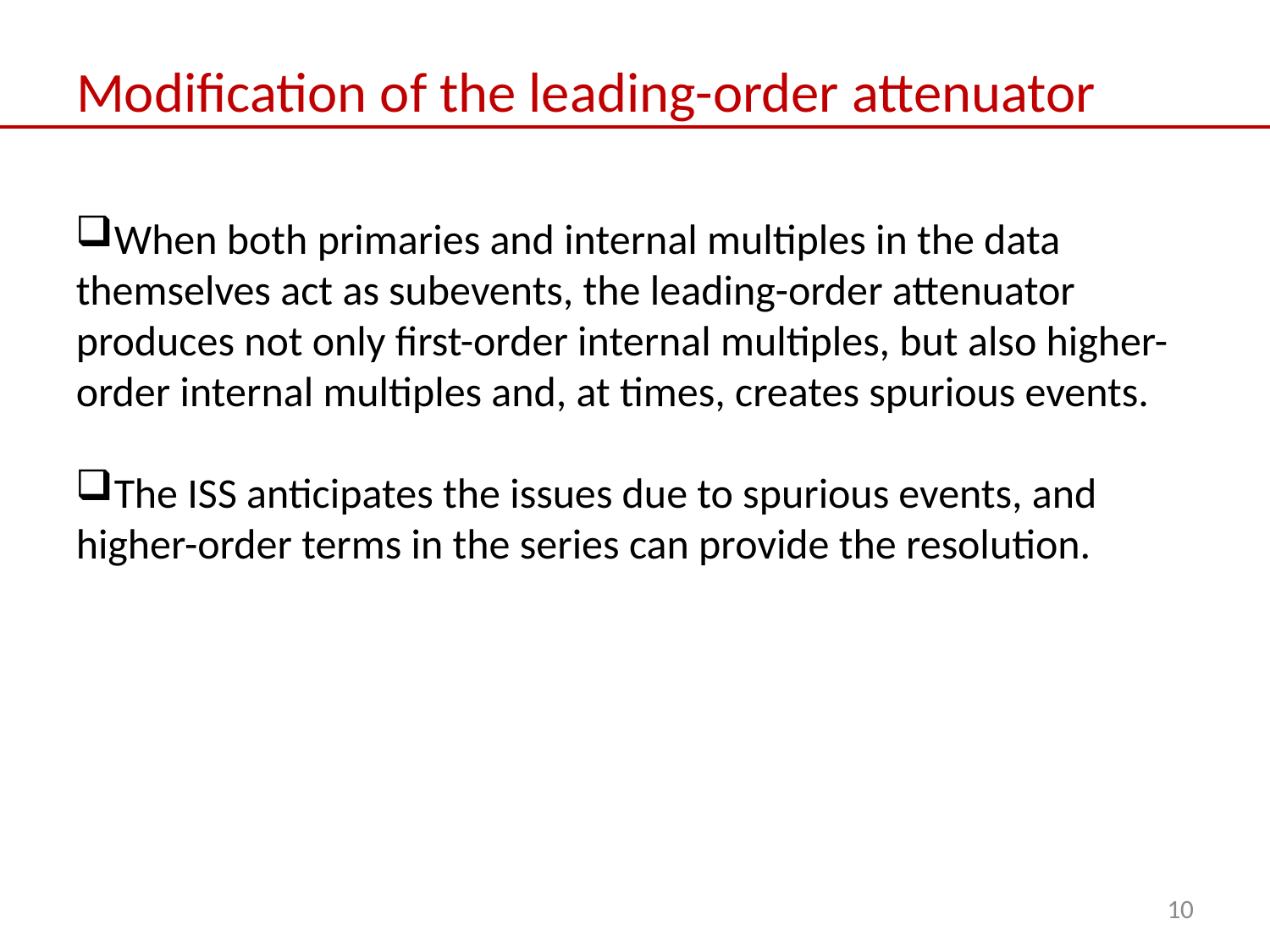

# Modification of the leading-order attenuator
When both primaries and internal multiples in the data themselves act as subevents, the leading-order attenuator produces not only first-order internal multiples, but also higher-order internal multiples and, at times, creates spurious events.

The ISS anticipates the issues due to spurious events, and higher-order terms in the series can provide the resolution.
10